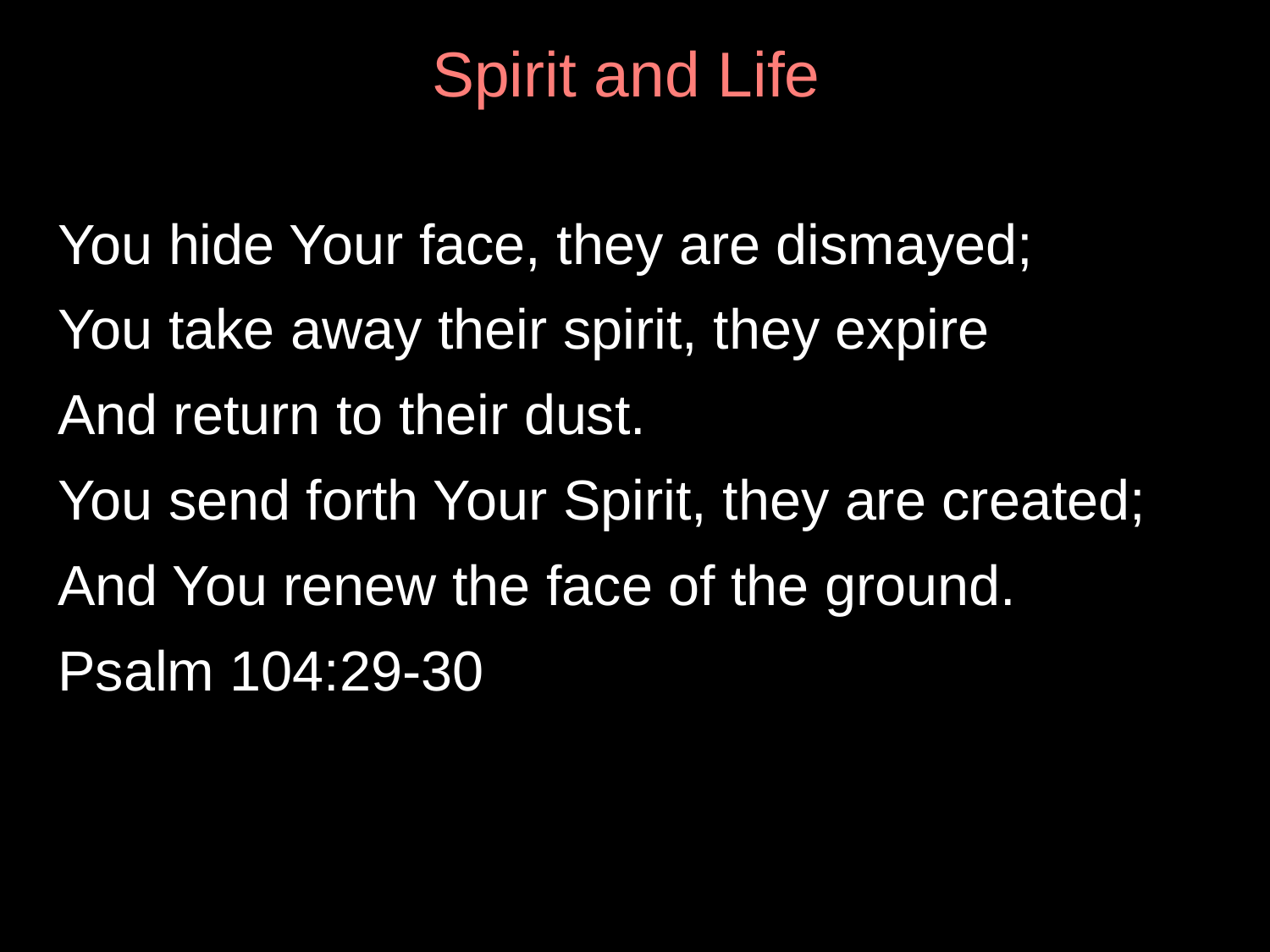

# Spirit and Life
You hide Your face, they are dismayed;
You take away their spirit, they expire
And return to their dust.
You send forth Your Spirit, they are created;
And You renew the face of the ground.
Psalm 104:29-30